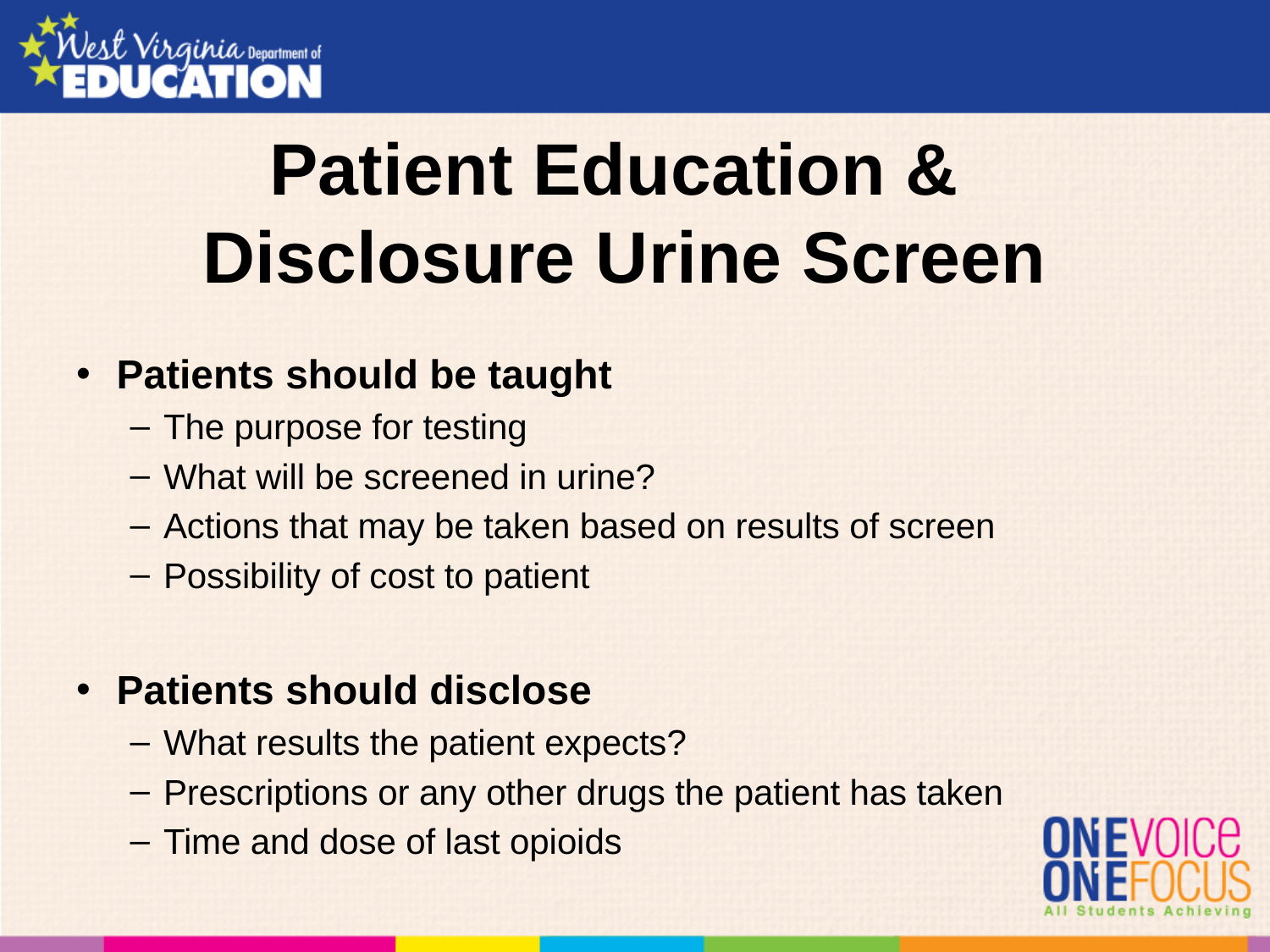

# Patient Education & Disclosure Urine Screen
Patients should be taught
The purpose for testing
What will be screened in urine?
Actions that may be taken based on results of screen
Possibility of cost to patient

Patients should disclose
What results the patient expects?
Prescriptions or any other drugs the patient has taken
Time and dose of last opioids